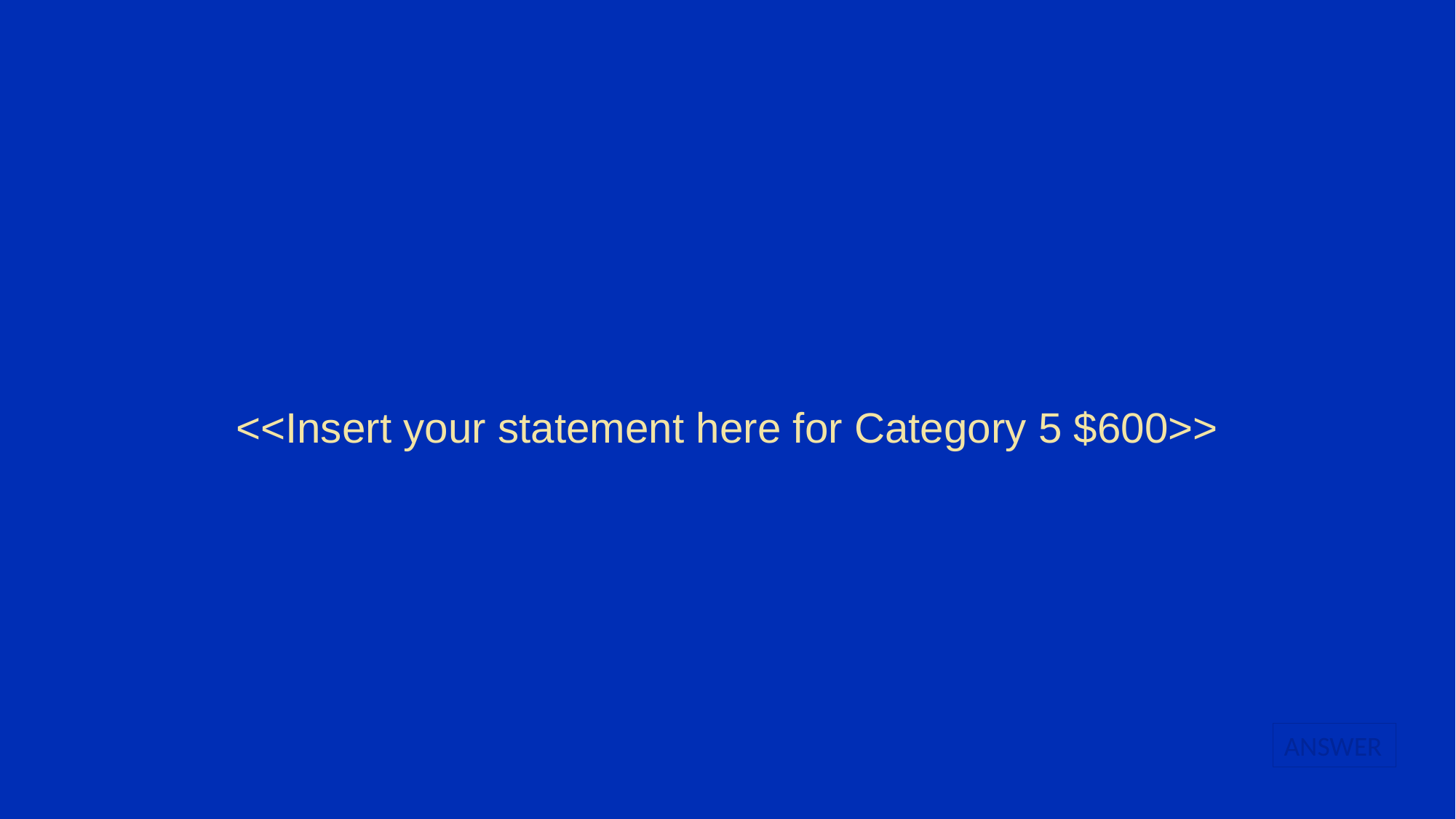

# <<Insert your statement here for Category 5 $600>>
ANSWER